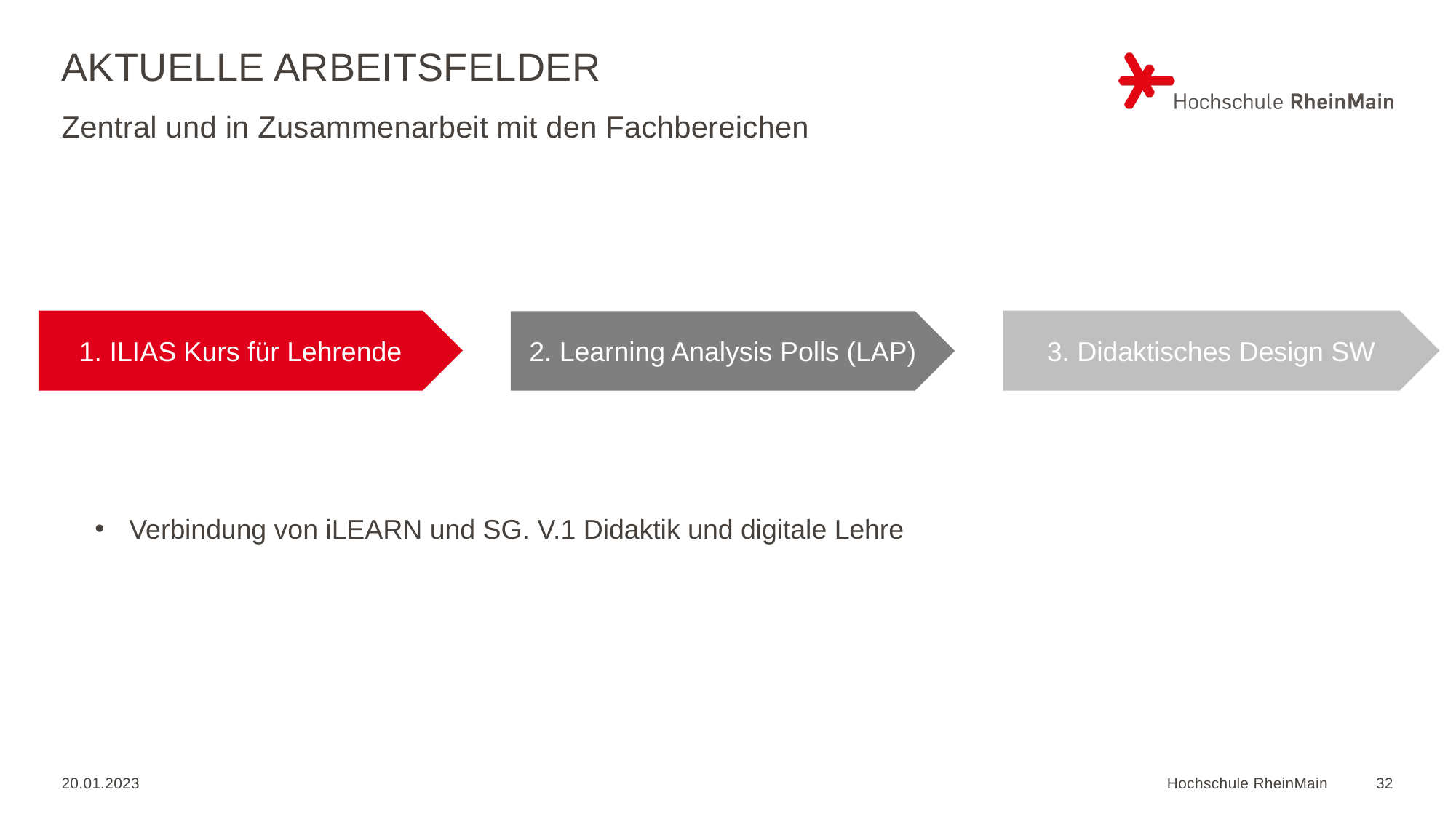

# Aktuelle Arbeitsfelder
Zentral und in Zusammenarbeit mit den Fachbereichen

1. ILIAS Kurs für Lehrende
3. Didaktisches Design SW
2. Learning Analysis Polls (LAP)
Verbindung von iLEARN und SG. V.1 Didaktik und digitale Lehre
20.01.2023
Hochschule RheinMain
32